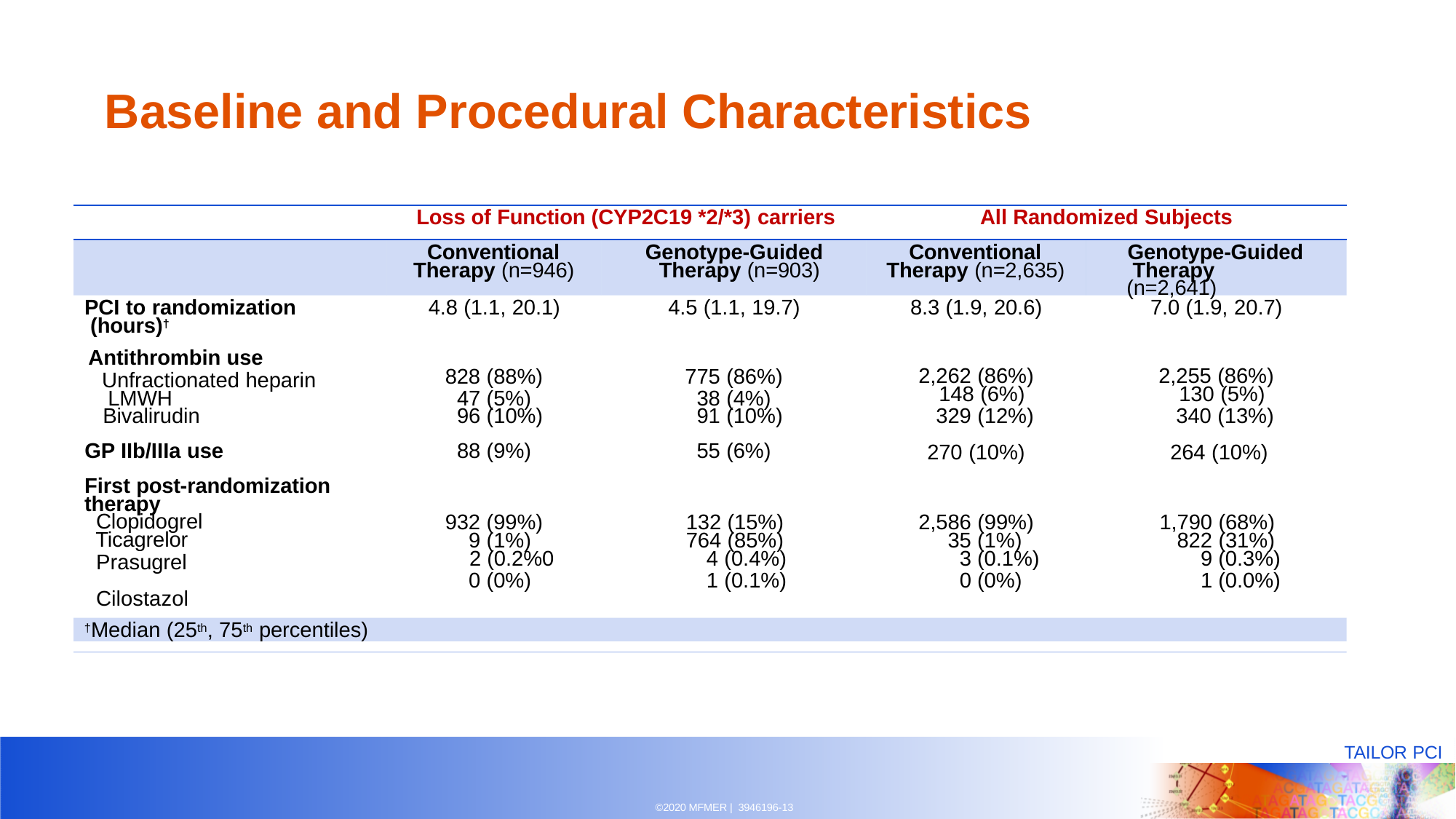

# Baseline and Procedural Characteristics
Loss of Function (CYP2C19 *2/*3) carriers
All Randomized Subjects

Conventional  Therapy (n=946)
Genotype-Guided  Therapy (n=903)
Conventional  Therapy (n=2,635)
Genotype-Guided  Therapy (n=2,641)

PCI to randomization  (hours)†
Antithrombin use
Unfractionated heparin  LMWH
4.8 (1.1, 20.1)
4.5 (1.1, 19.7)
8.3 (1.9, 20.6)
7.0 (1.9, 20.7)
828 (88%)
47 (5%)
775 (86%)
38 (4%)
2,262 (86%)
148 (6%)
329 (12%)
270 (10%)
2,255 (86%)
130 (5%)
340 (13%)
264 (10%)
| Bivalirudin | 96 (10%) | 91 (10%) |
| --- | --- | --- |
| GP IIb/IIIa use | 88 (9%) | 55 (6%) |
First post-randomization
therapy
Clopidogrel
Ticagrelor
Prasugrel  Cilostazol
932 (99%)
9 (1%)
2 (0.2%0
0 (0%)
132 (15%)
764 (85%)
4 (0.4%)
1 (0.1%)
2,586 (99%)
35 (1%)
3 (0.1%)
0 (0%)
1,790 (68%)
822 (31%)
9 (0.3%)
1 (0.0%)
†Median (25th, 75th percentiles)

TAILOR PCI

©2020 MFMER | 3946196-13